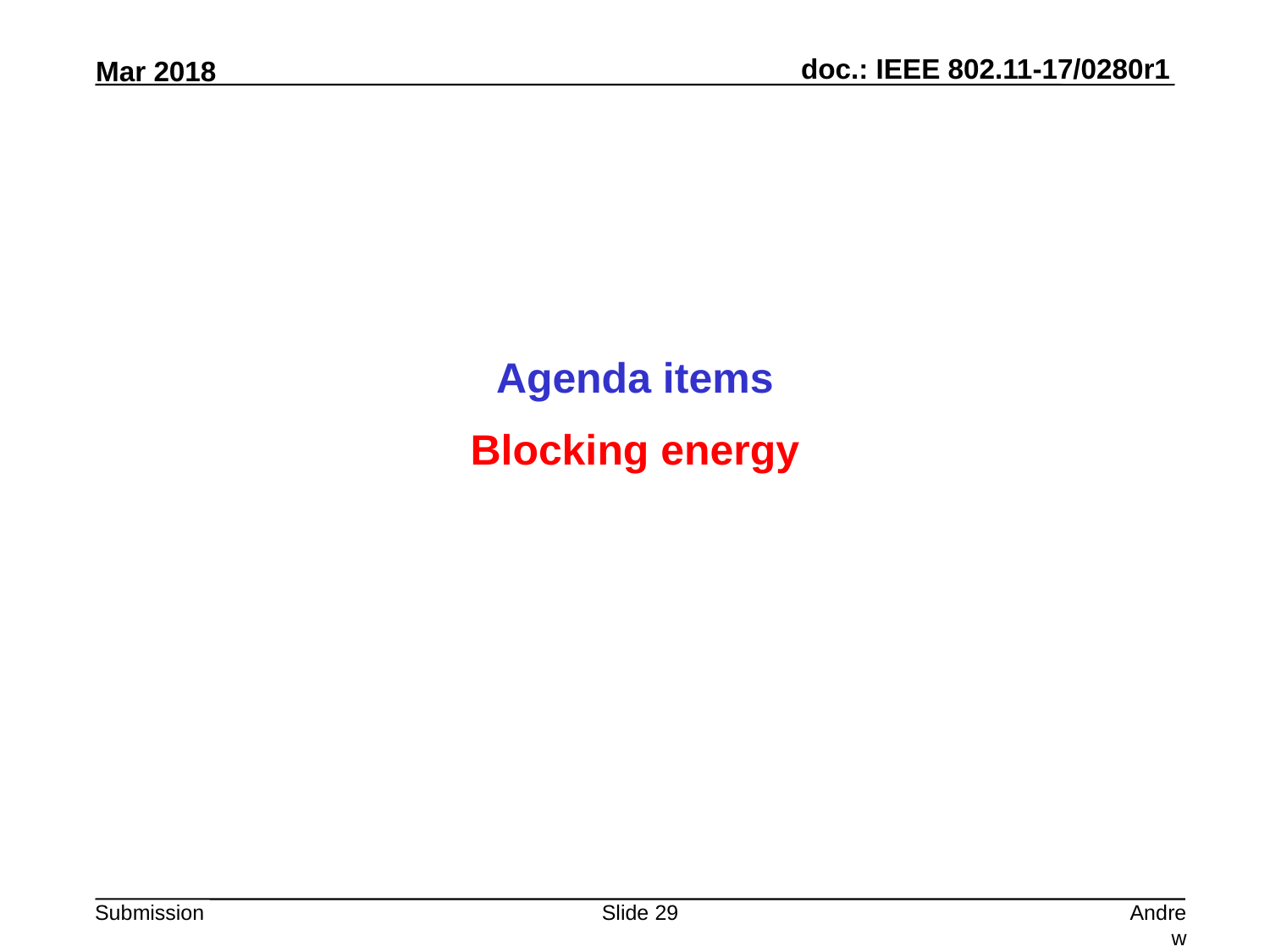

Agenda items
Blocking energy
Slide 29
Andrew Myles, Cisco